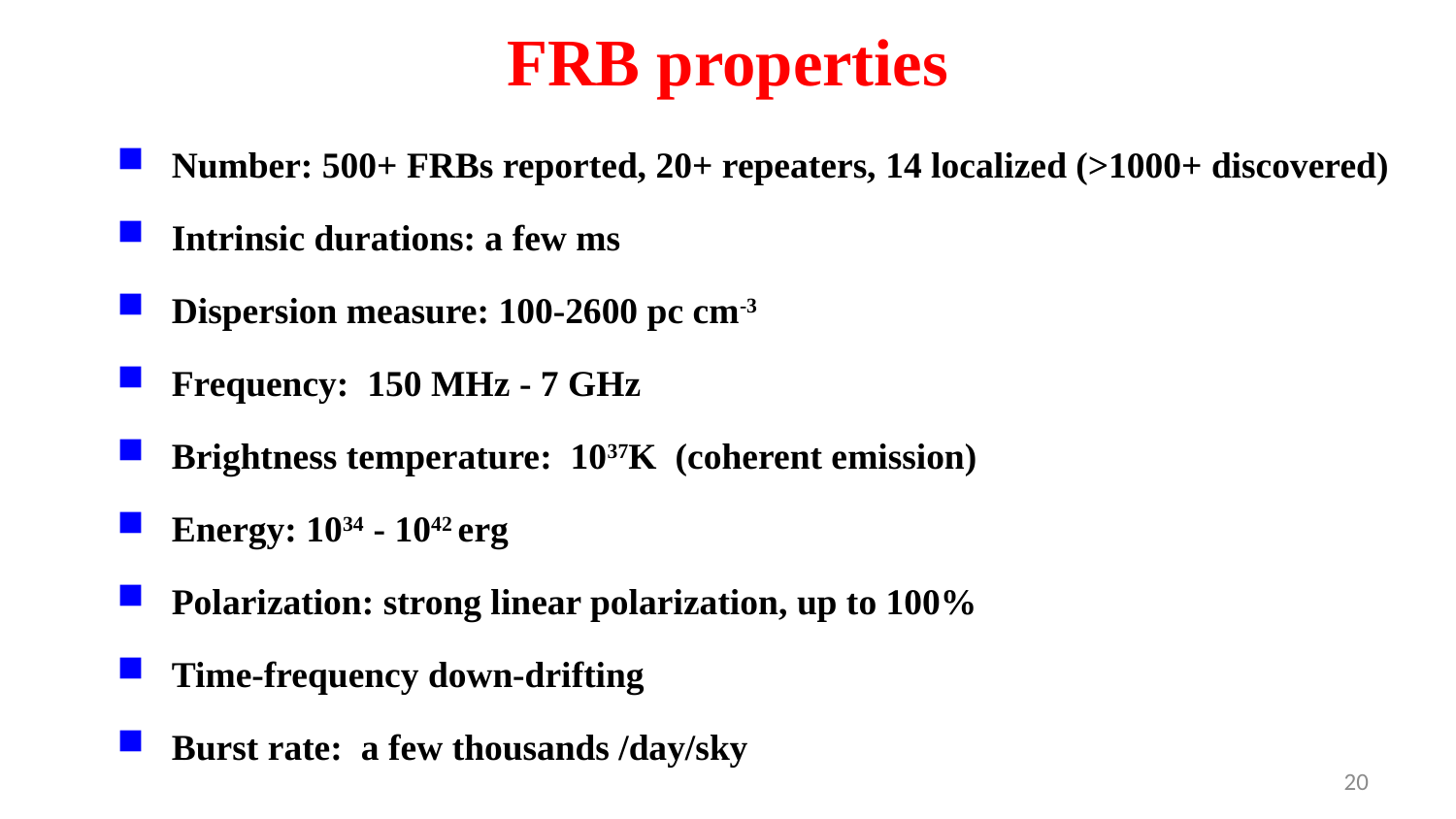

# FRB properties
Number: 500+ FRBs reported, 20+ repeaters, 14 localized (>1000+ discovered)
Intrinsic durations: a few ms
Dispersion measure: 100-2600 pc cm-3
Frequency:  150 MHz - 7 GHz
Brightness temperature:  1037K  (coherent emission)
Energy: 1034 - 1042 erg
Polarization: strong linear polarization, up to 100%
Time-frequency down-drifting
Burst rate:  a few thousands /day/sky

20